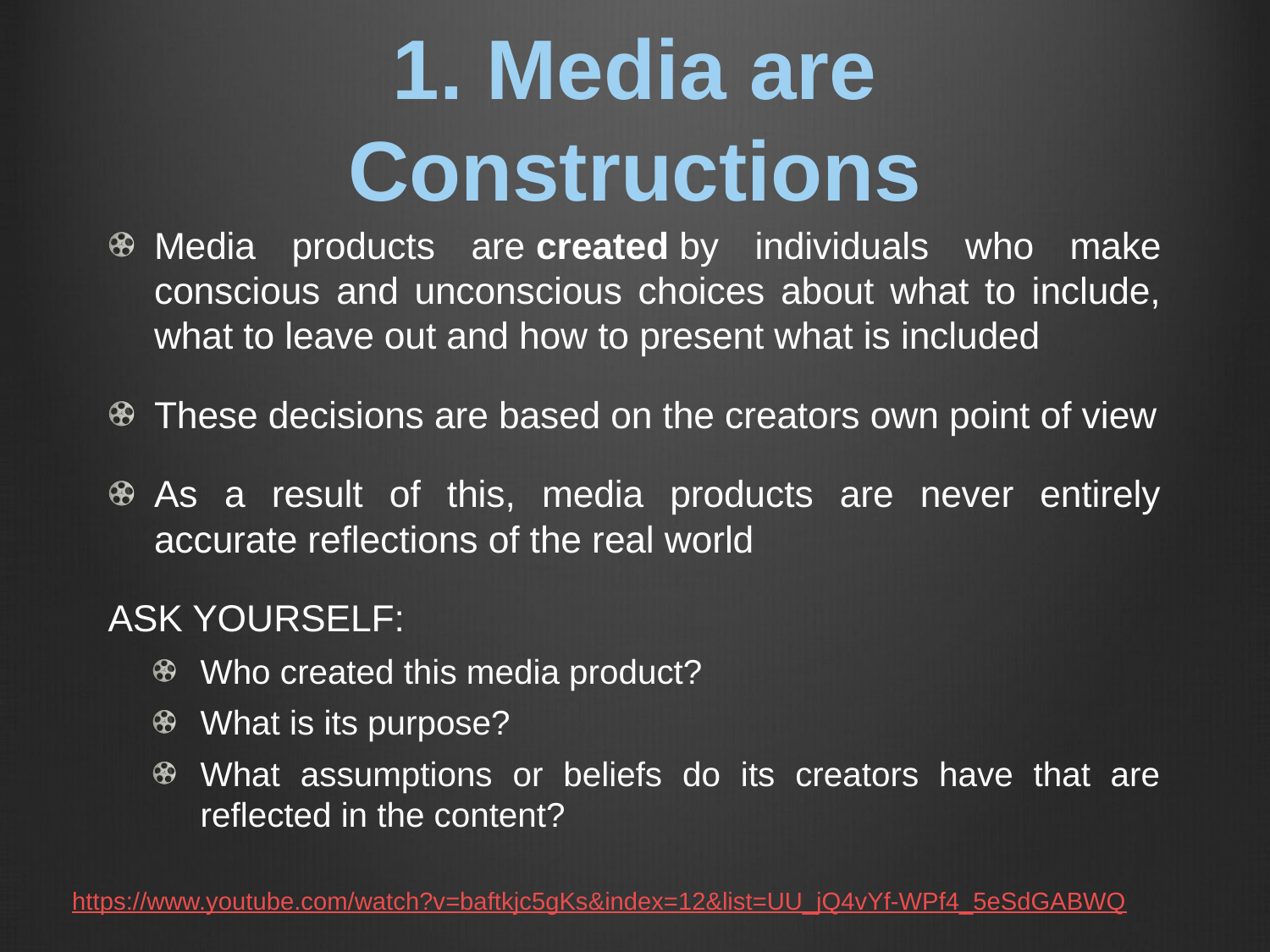

# 1. Media are Constructions
Media products are created by individuals who make conscious and unconscious choices about what to include, what to leave out and how to present what is included
These decisions are based on the creators own point of view
As a result of this, media products are never entirely accurate reflections of the real world
ASK YOURSELF:
Who created this media product?
What is its purpose?
What assumptions or beliefs do its creators have that are reflected in the content?

https://www.youtube.com/watch?v=baftkjc5gKs&index=12&list=UU_jQ4vYf-WPf4_5eSdGABWQ